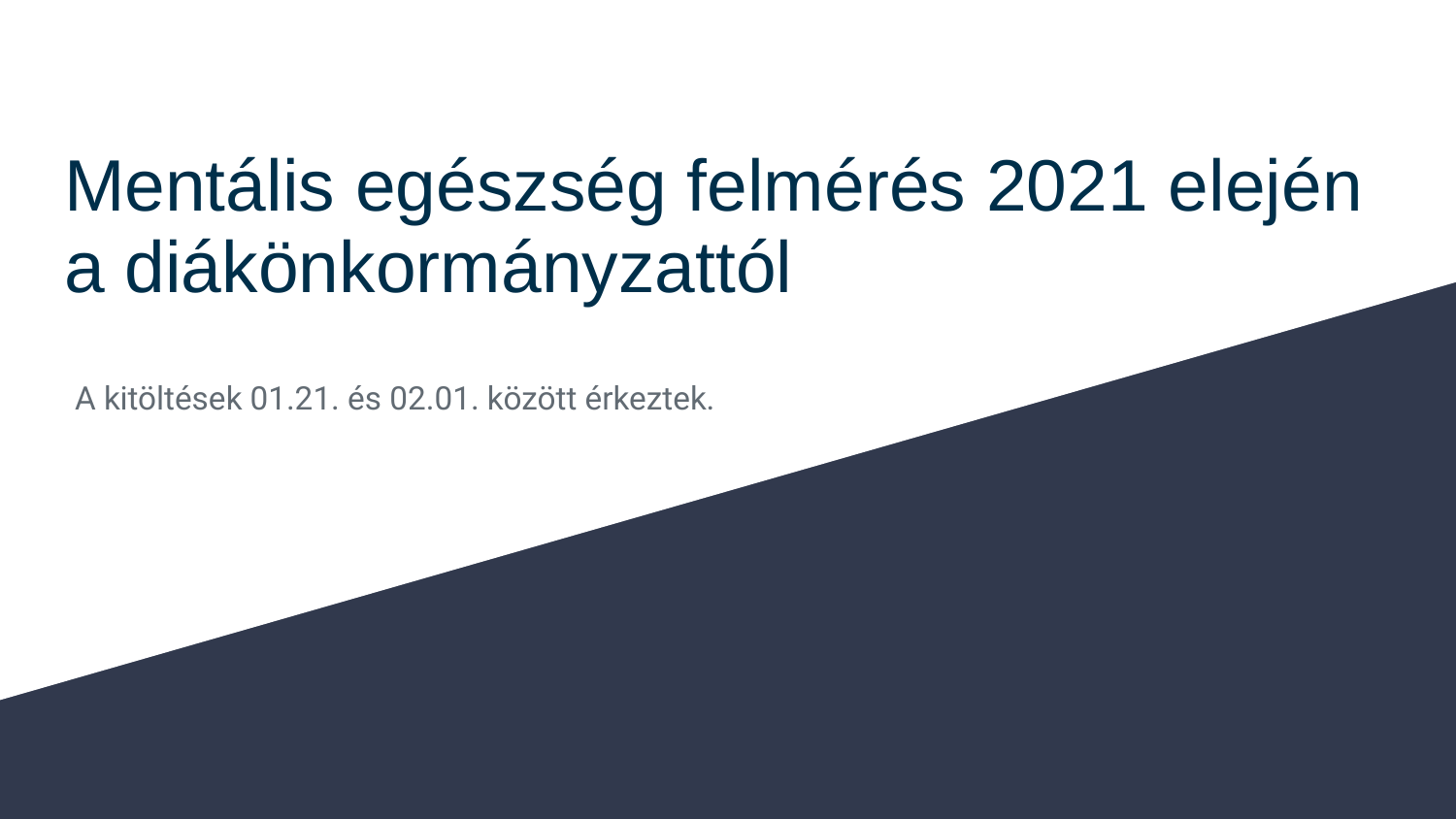

# Mentális egészség felmérés 2021 elején a diákönkormányzattól
A kitöltések 01.21. és 02.01. között érkeztek.